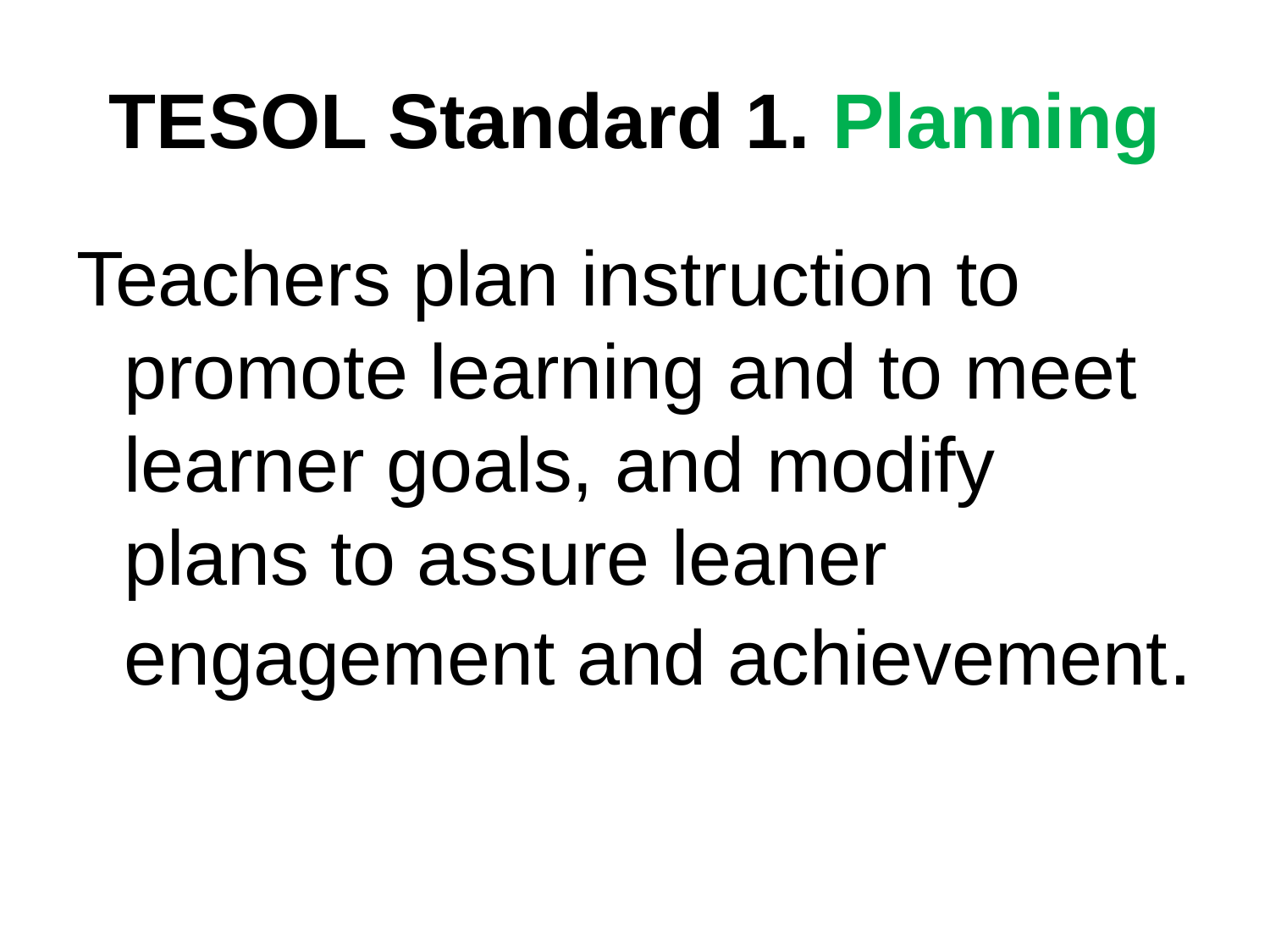

# TESOL Standard 1. Planning
Teachers plan instruction to promote learning and to meet learner goals, and modify plans to assure leaner engagement and achievement.